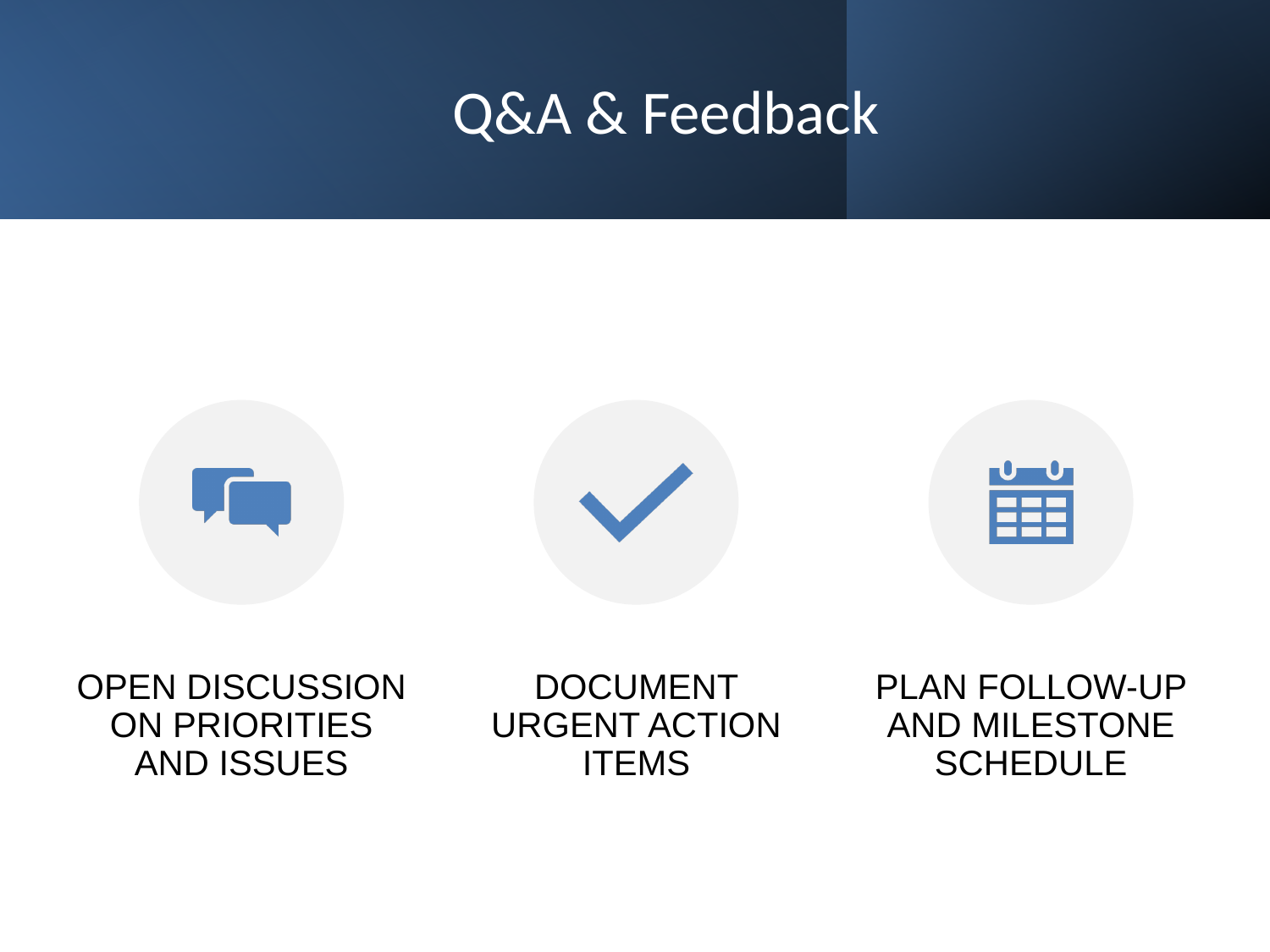

# Q&A & Feedback
Open discussion on priorities and issues
Document urgent action items
Plan follow-up and milestone schedule